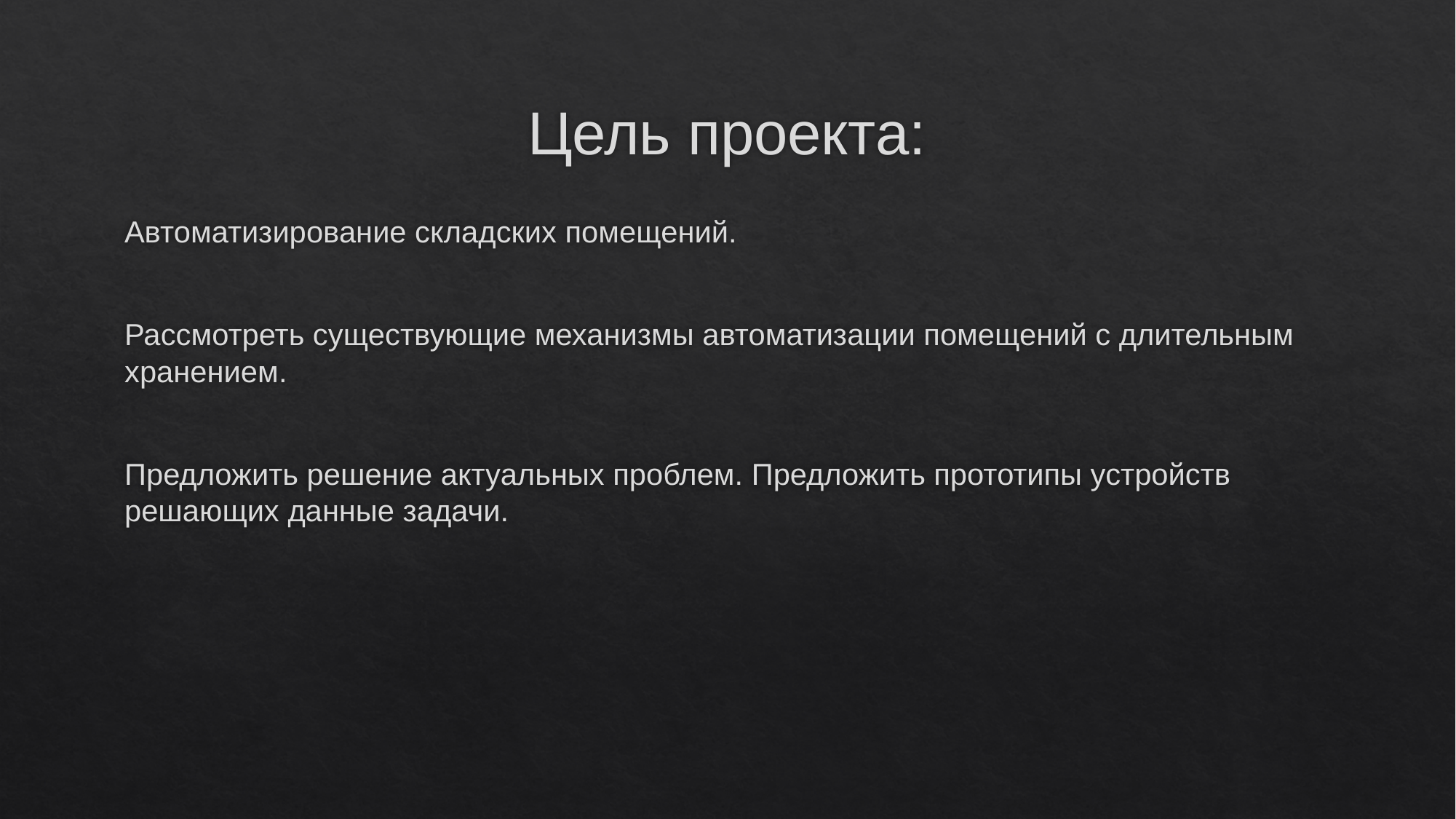

# Цель проекта:
Автоматизирование складских помещений.

Рассмотреть существующие механизмы автоматизации помещений с длительным хранением.

Предложить решение актуальных проблем. Предложить прототипы устройств решающих данные задачи.